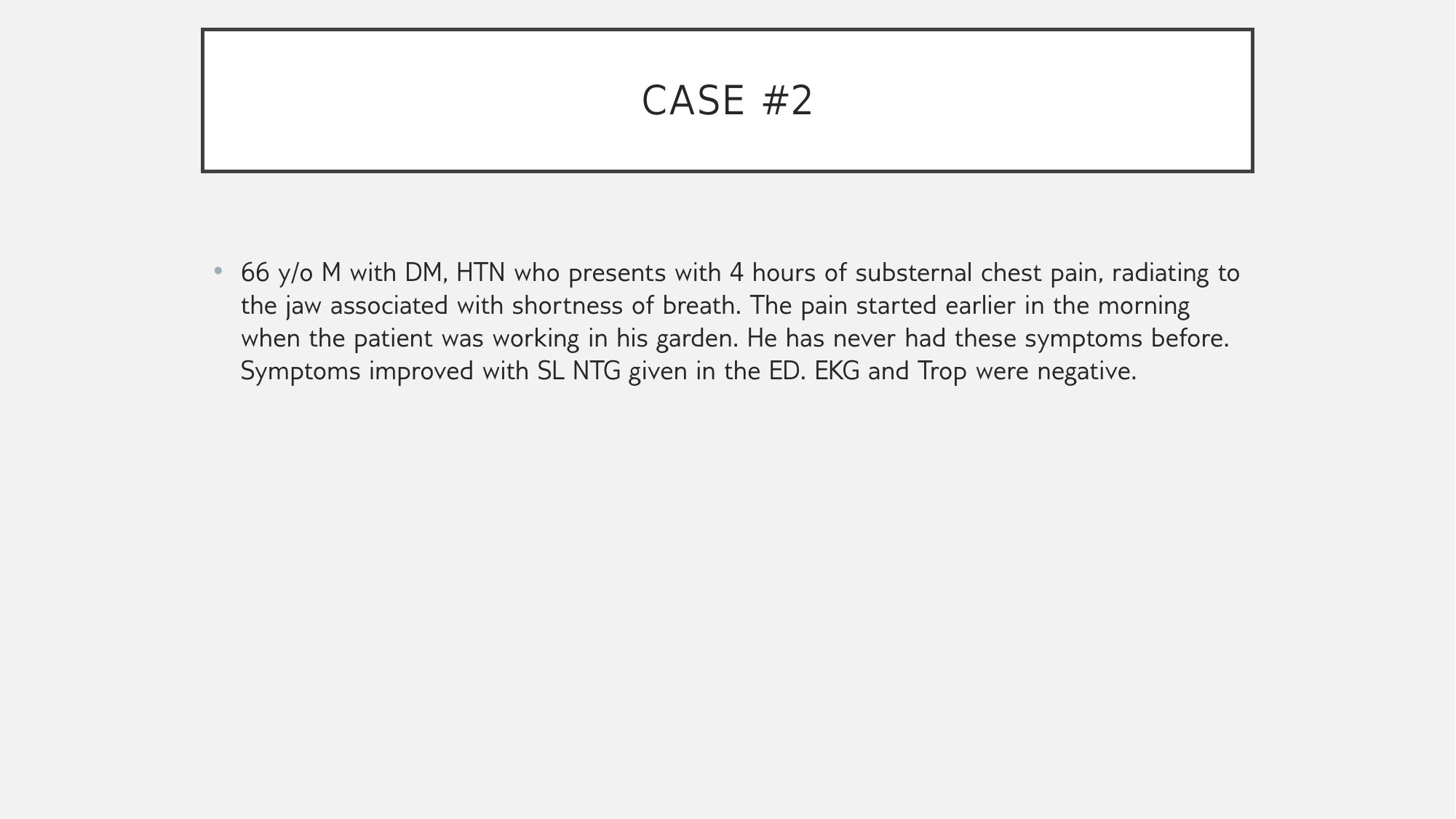

CASE #2
66 y/o M with DM, HTN who presents with 4 hours of substernal chest pain, radiating to the jaw associated with shortness of breath. The pain started earlier in the morning when the patient was working in his garden. He has never had these symptoms before. Symptoms improved with SL NTG given in the ED. EKG and Trop were negative.